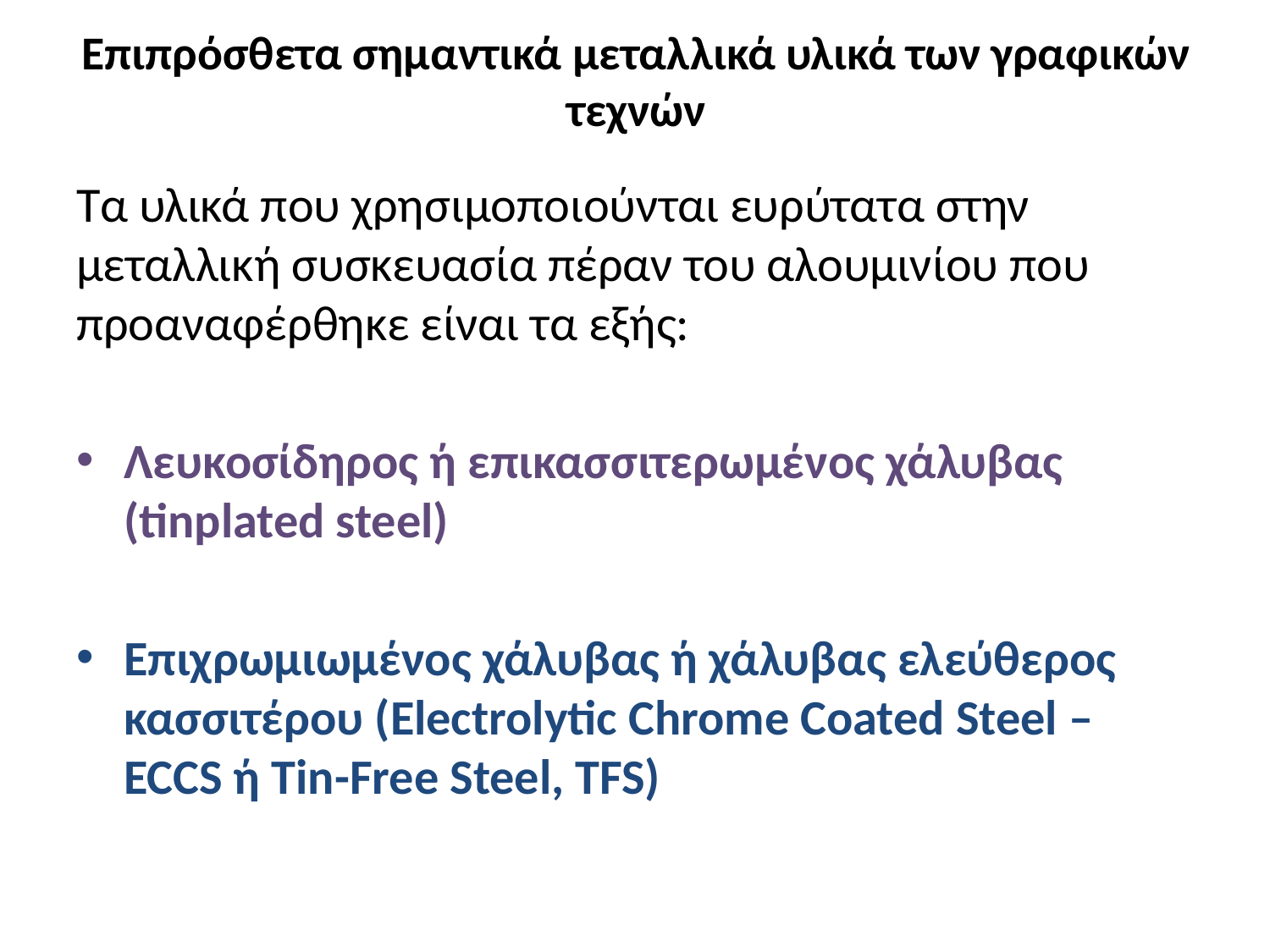

# Επιπρόσθετα σημαντικά μεταλλικά υλικά των γραφικών τεχνών
Τα υλικά που χρησιμοποιούνται ευρύτατα στην μεταλλική συσκευασία πέραν του αλουμινίου που προαναφέρθηκε είναι τα εξής:

Λευκοσίδηρος ή επικασσιτερωμένος χάλυβας (tinplated steel)

Επιχρωμιωμένος χάλυβας ή χάλυβας ελεύθερος κασσιτέρου (Electrolytic Chrome Coated Steel – ECCS ή Τin-Free Steel, TFS)